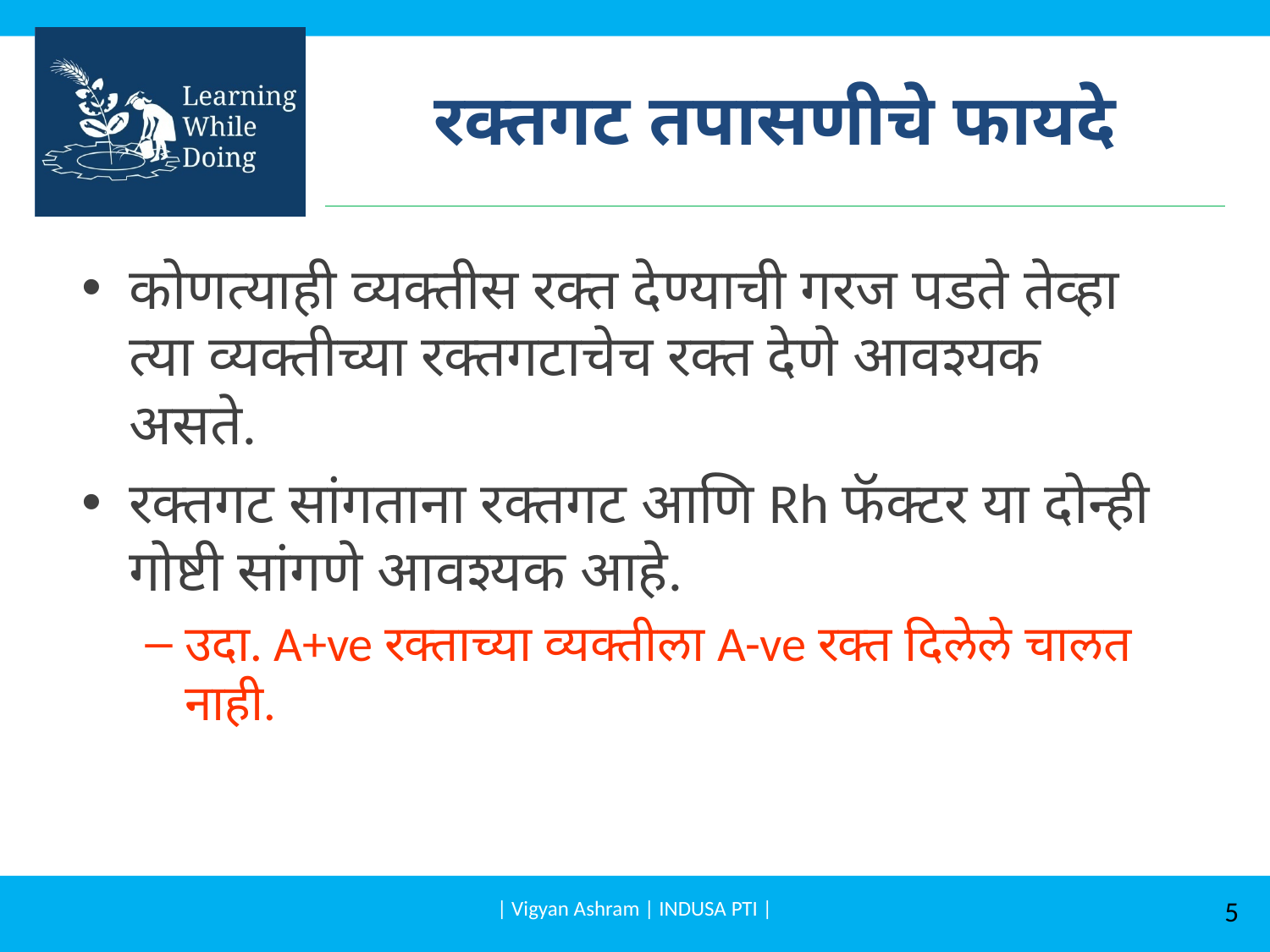

# रक्तगट तपासणीचे फायदे
कोणत्याही व्यक्तीस रक्त देण्याची गरज पडते तेव्हा त्या व्यक्तीच्या रक्तगटाचेच रक्त देणे आवश्यक असते.
रक्तगट सांगताना रक्तगट आणि Rh फॅक्टर या दोन्ही गोष्टी सांगणे आवश्यक आहे.
उदा. A+ve रक्ताच्या व्यक्तीला A-ve रक्त दिलेले चालत नाही.
| Vigyan Ashram | INDUSA PTI |
5